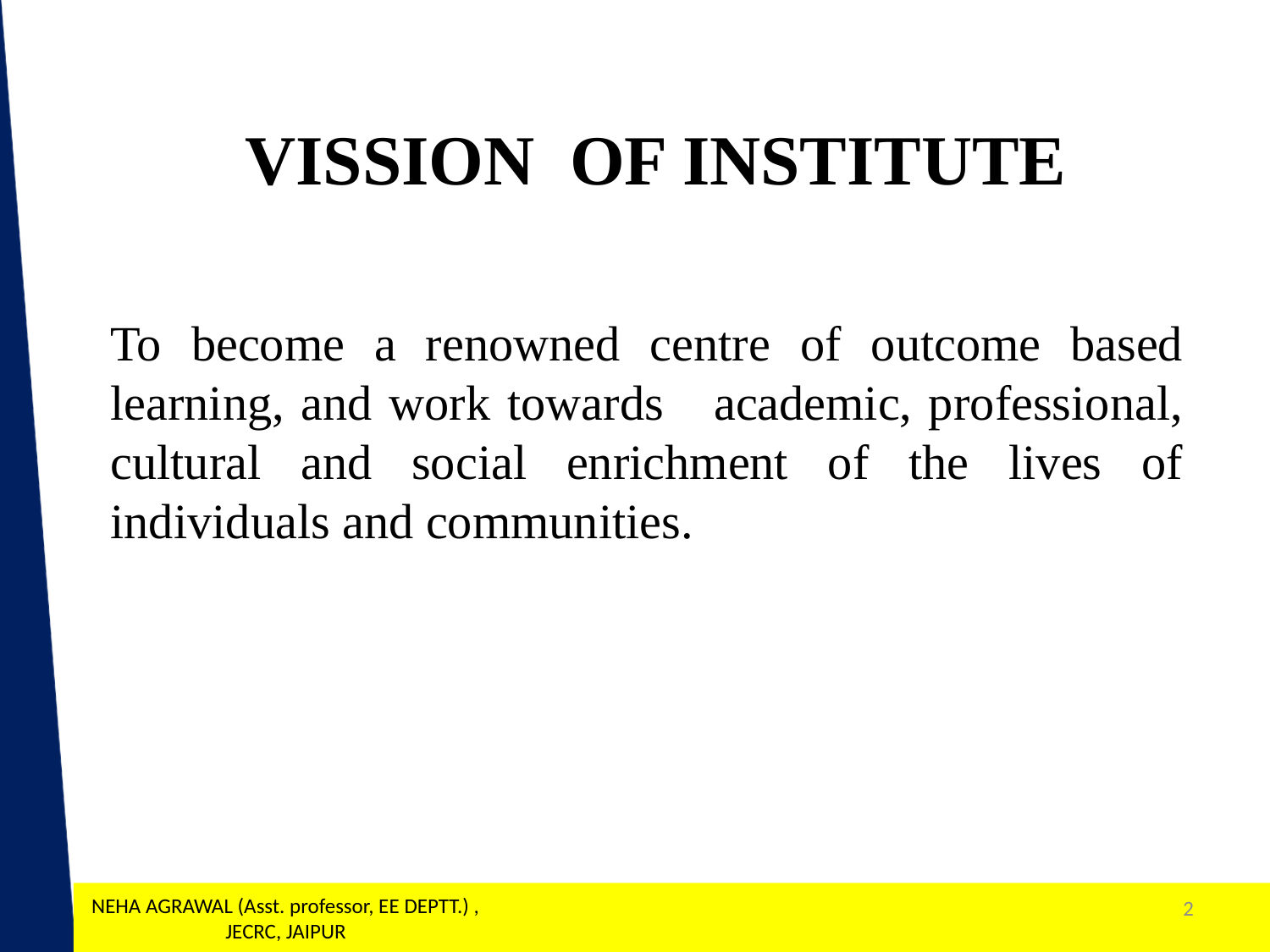

VISSION  OF INSTITUTE
To become a renowned centre of outcome based learning, and work towards   academic, professional, cultural and social enrichment of the lives of individuals and communities.

2
NEHA AGRAWAL (Asst. professor, EE DEPTT.) , JECRC, JAIPUR
1